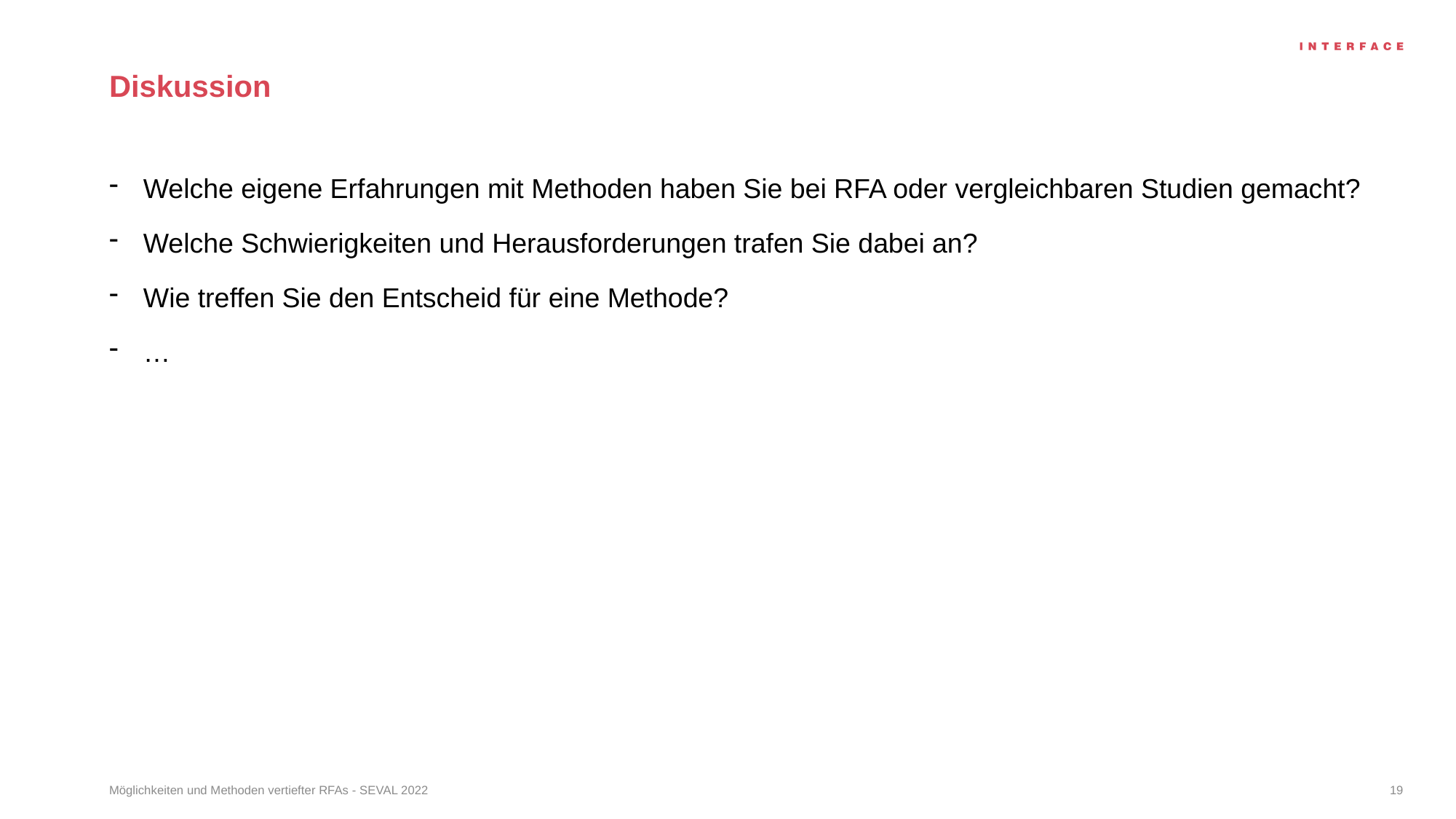

# Diskussion
Welche eigene Erfahrungen mit Methoden haben Sie bei RFA oder vergleichbaren Studien gemacht?
Welche Schwierigkeiten und Herausforderungen trafen Sie dabei an?
Wie treffen Sie den Entscheid für eine Methode?
…
Möglichkeiten und Methoden vertiefter RFAs - SEVAL 2022
19